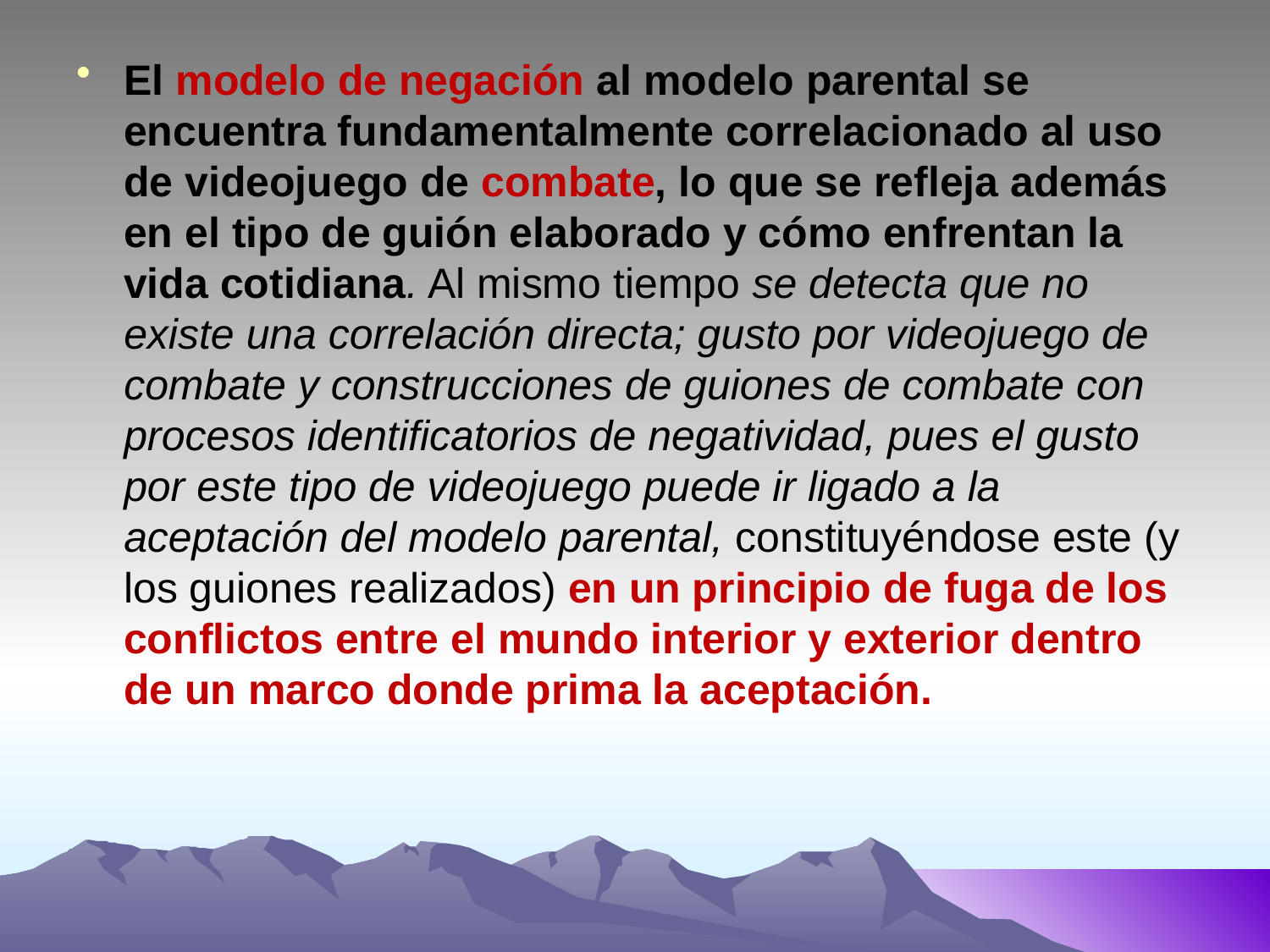

El modelo de negación al modelo parental se encuentra fundamentalmente correlacionado al uso de videojuego de combate, lo que se refleja además en el tipo de guión elaborado y cómo enfrentan la vida cotidiana. Al mismo tiempo se detecta que no existe una correlación directa; gusto por videojuego de combate y construcciones de guiones de combate con procesos identificatorios de negatividad, pues el gusto por este tipo de videojuego puede ir ligado a la aceptación del modelo parental, constituyéndose este (y los guiones realizados) en un principio de fuga de los conflictos entre el mundo interior y exterior dentro de un marco donde prima la aceptación.